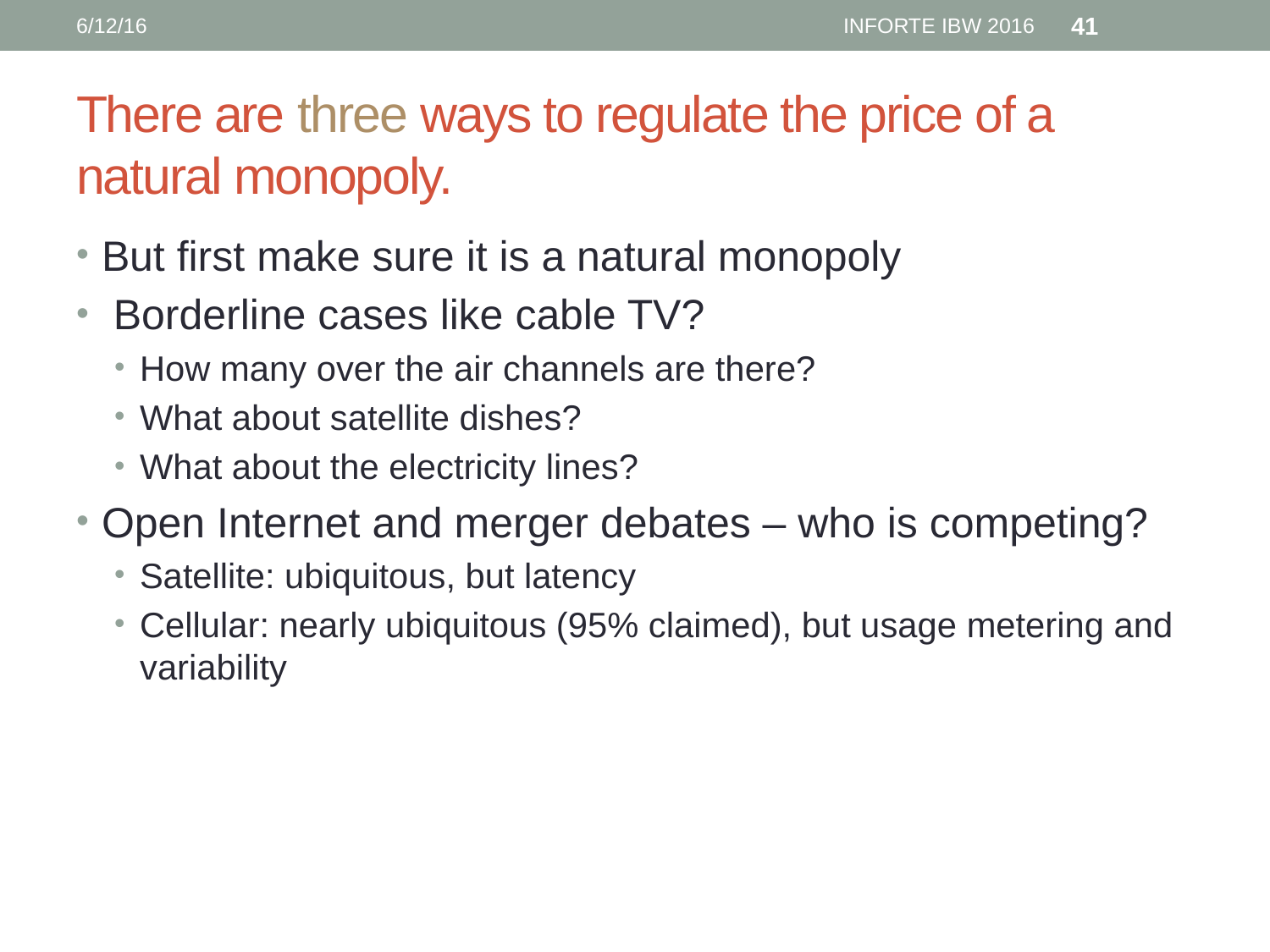

6/12/16
INFORTE IBW 2016
41
# There are three ways to regulate the price of a natural monopoly.
But first make sure it is a natural monopoly
 Borderline cases like cable TV?
How many over the air channels are there?
What about satellite dishes?
What about the electricity lines?
Open Internet and merger debates – who is competing?
Satellite: ubiquitous, but latency
Cellular: nearly ubiquitous (95% claimed), but usage metering and variability